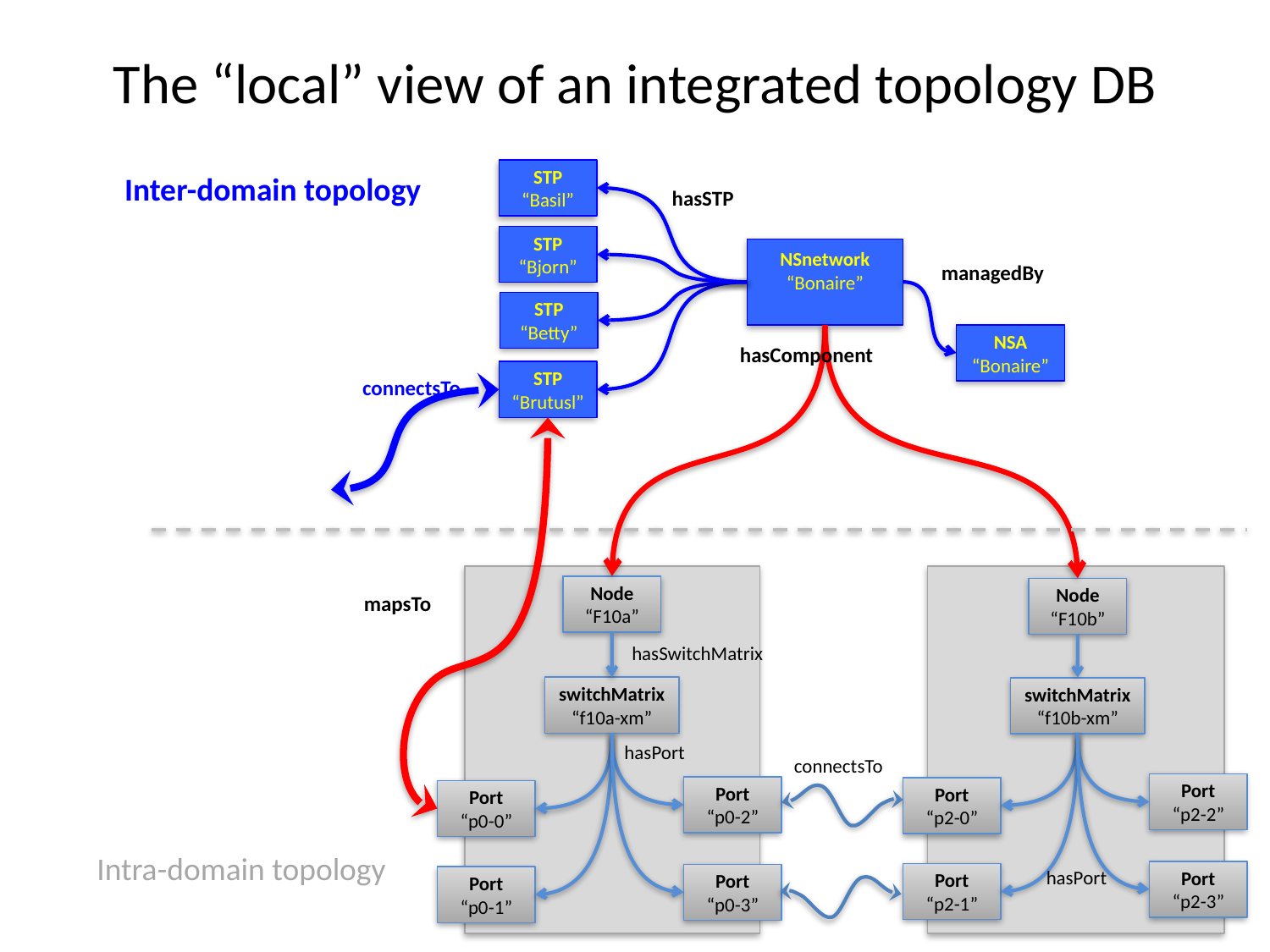

# The “local” view of an integrated topology DB
STP
“Basil”
Inter-domain topology
hasSTP
STP
“Bjorn”
NSnetwork
“Bonaire”

managedBy
STP
“Betty”
NSA
“Bonaire”
hasComponent
STP
“Brutusl”
connectsTo

Node
“F10a”
Node
“F10b”
mapsTo
hasSwitchMatrix
switchMatrix
“f10a-xm”
switchMatrix
“f10b-xm”
hasPort
connectsTo
Port
“p2-2”
Port
“p0-2”
Port
“p2-0”
Port
“p0-0”

Intra-domain topology
hasPort
Port
“p2-3”
Port
“p2-1”
Port
“p0-3”
Port
“p0-1”